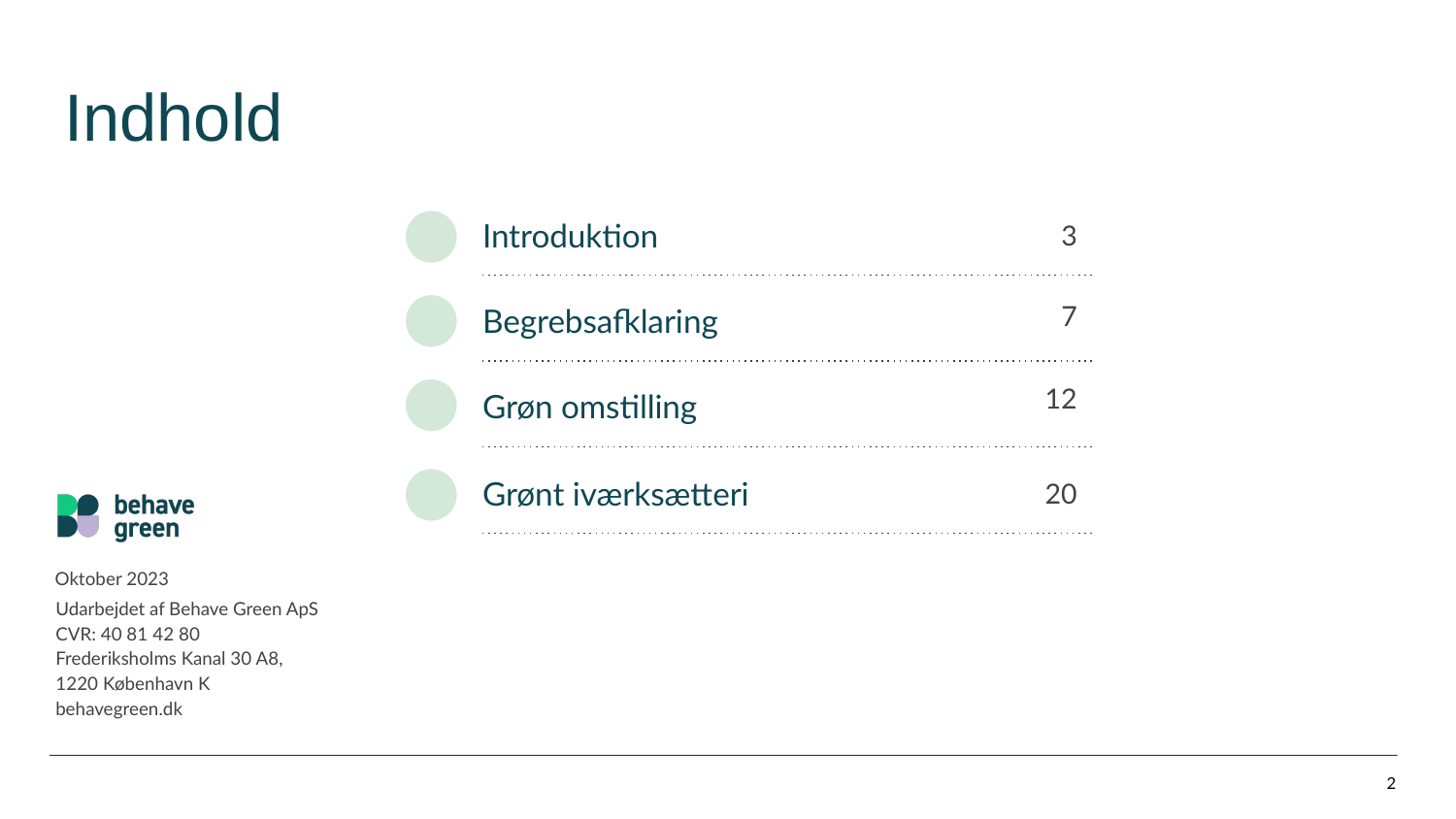

# Indhold
Introduktion
3

7
Begrebsafklaring

12
Grøn omstilling

Grønt iværksætteri
20

Oktober 2023
2
2